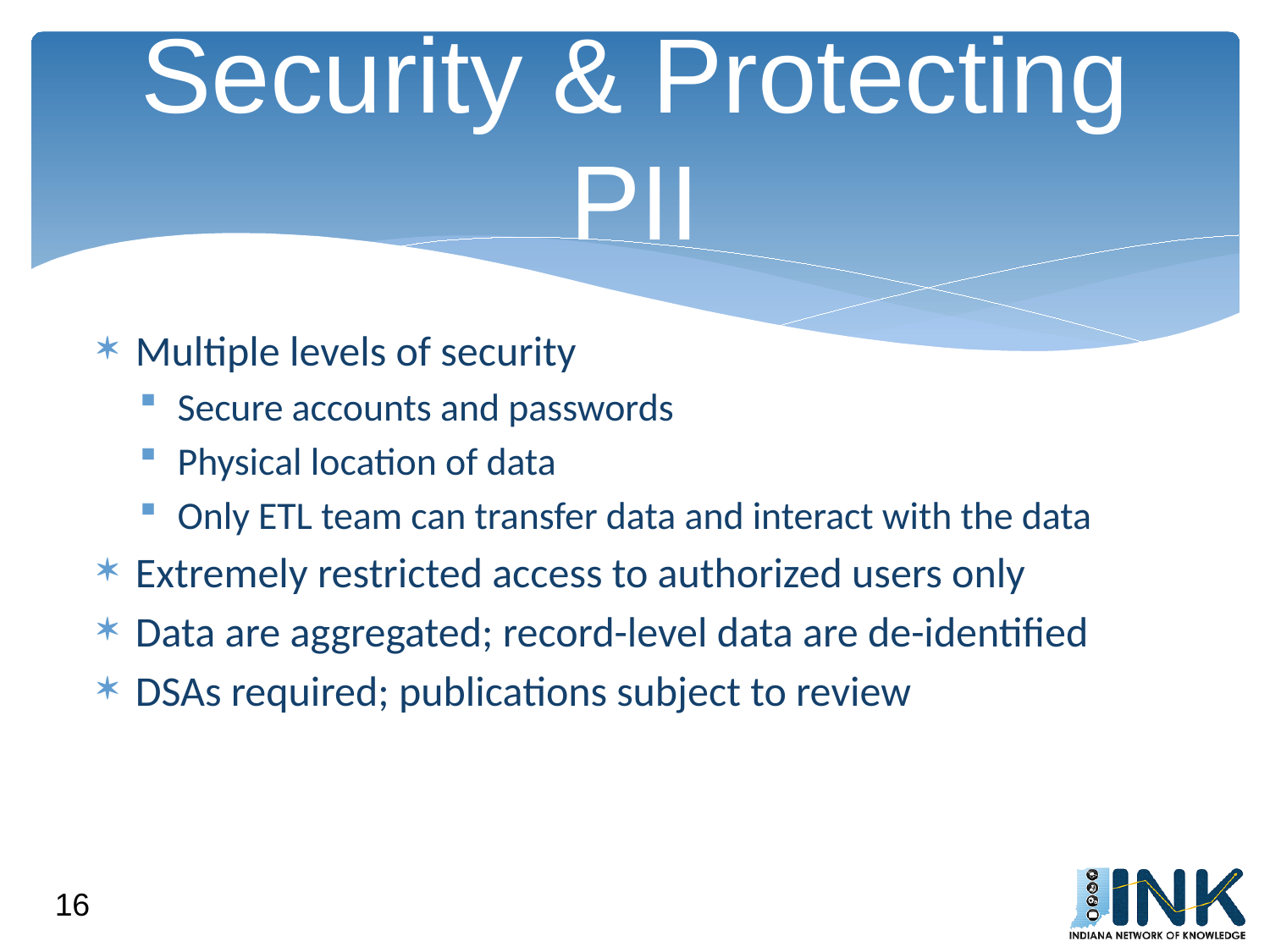

# Security & Protecting PII
Multiple levels of security
Secure accounts and passwords
Physical location of data
Only ETL team can transfer data and interact with the data
Extremely restricted access to authorized users only
Data are aggregated; record-level data are de-identified
DSAs required; publications subject to review
16